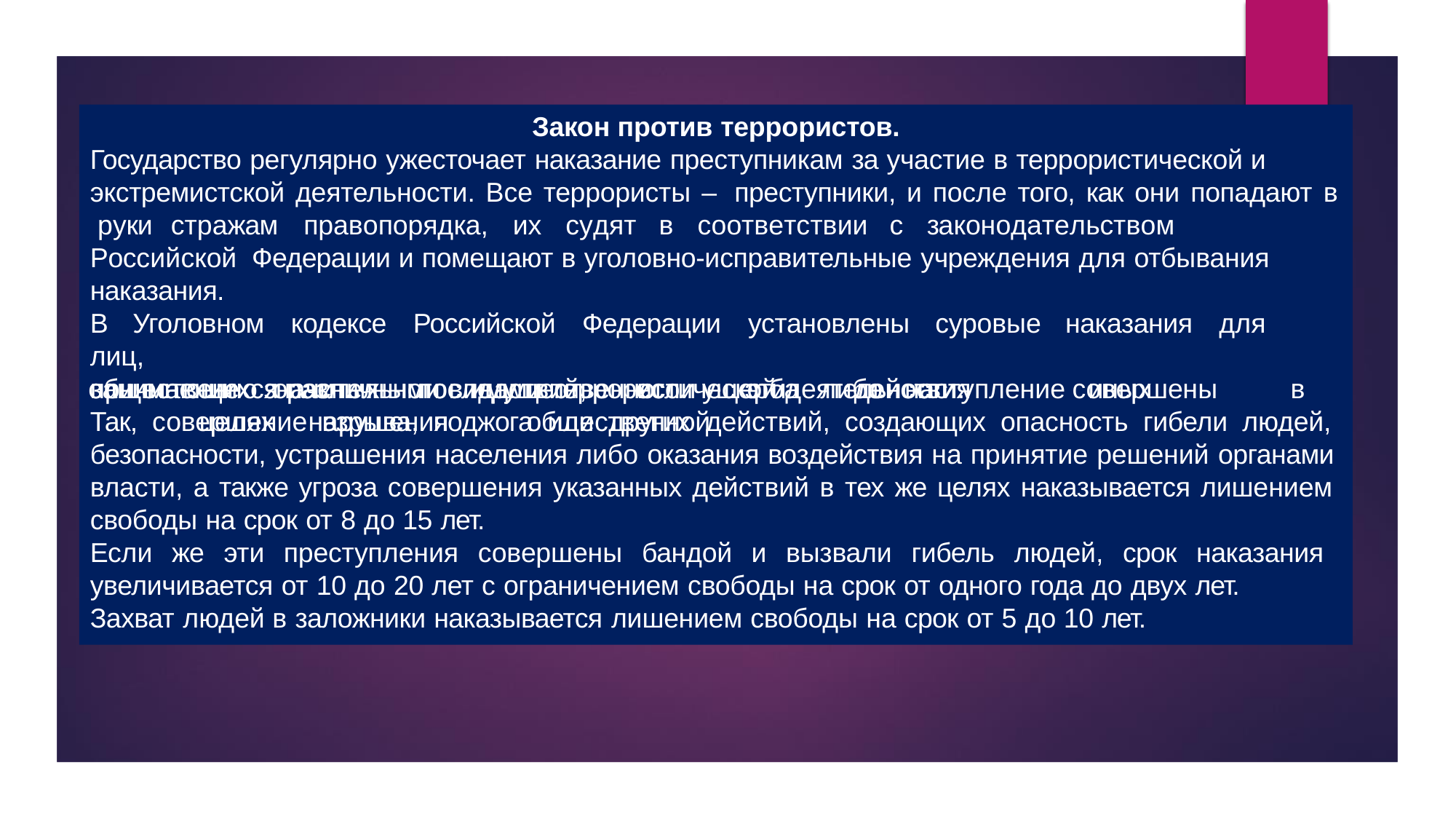

Закон против террористов.
Государство регулярно ужесточает наказание преступникам за участие в террористической и  экстремистской деятельности. Все террористы – преступники, и после того, как они попадают в  руки	стражам	правопорядка,	их	судят	в	соответствии	с	законодательством	Российской  Федерации и помещают в уголовно-исправительные учреждения для отбывания наказания.
В	Уголовном	кодексе	Российской	Федерации	установлены	суровые	наказания	для	лиц,
занимающихся различными видами террористической деятельности.
Так, совершение взрыва, поджога или других действий, создающих опасность гибели людей,
причинение	значительного	имущественного	ущерба	либо	наступление	иных
общественно  опасных	последствий,	если	эти	действия	совершены	в	целях	нарушения	общественной
безопасности, устрашения населения либо оказания воздействия на принятие решений органами  власти, а также угроза совершения указанных действий в тех же целях наказывается лишением  свободы на срок от 8 до 15 лет.
Если же эти преступления совершены бандой и вызвали гибель людей, срок наказания  увеличивается от 10 до 20 лет с ограничением свободы на срок от одного года до двух лет.
Захват людей в заложники наказывается лишением свободы на срок от 5 до 10 лет.